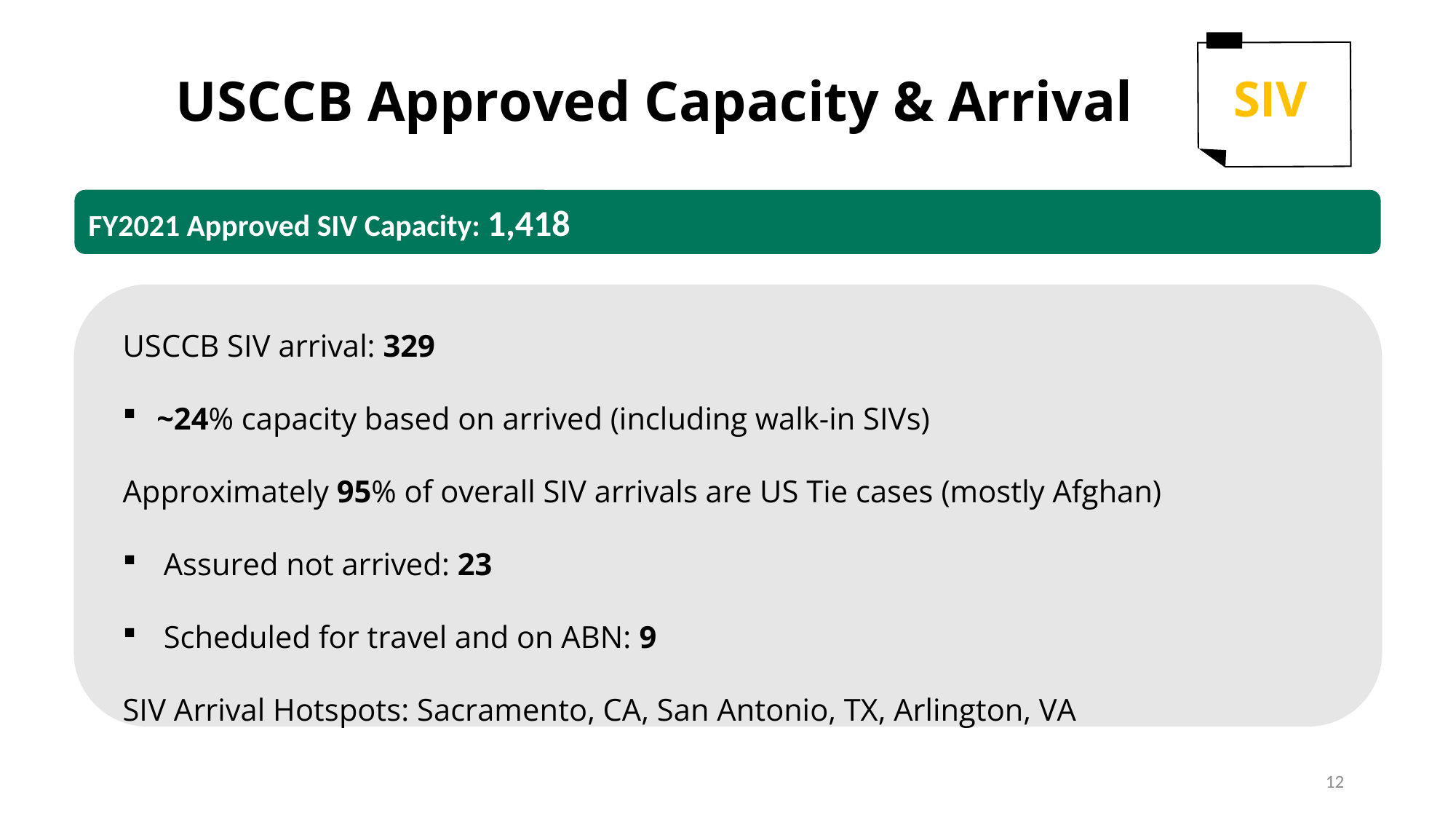

USCCB Approved Capacity & Arrival
SIV
FY2021 Approved SIV Capacity: 1,418

USCCB SIV arrival: 329
~24% capacity based on arrived (including walk-in SIVs)
Approximately 95% of overall SIV arrivals are US Tie cases (mostly Afghan)
Assured not arrived: 23
Scheduled for travel and on ABN: 9
SIV Arrival Hotspots: Sacramento, CA, San Antonio, TX, Arlington, VA
12